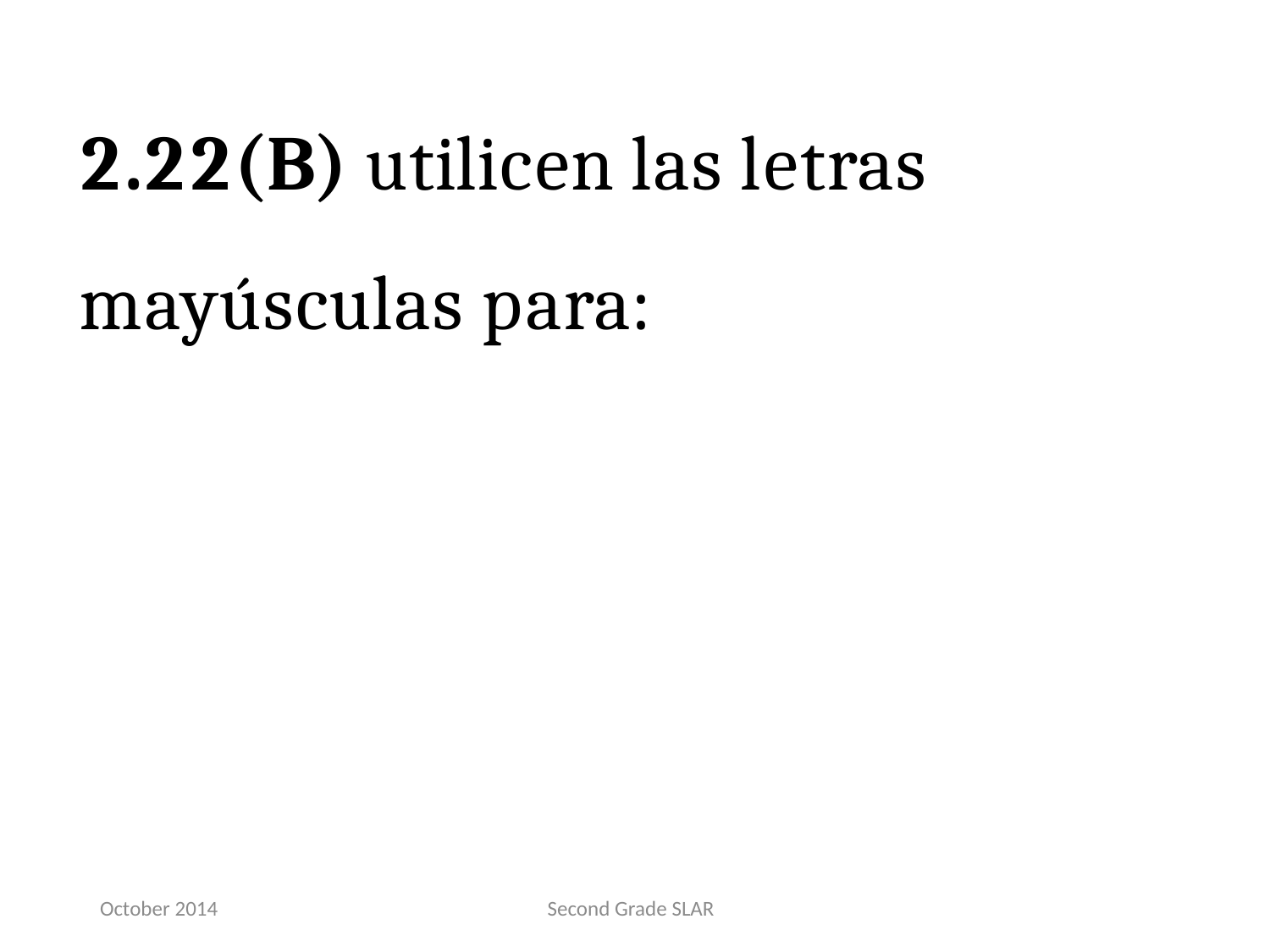

2.22(B) utilicen las letras mayúsculas para:
October 2014
Second Grade SLAR